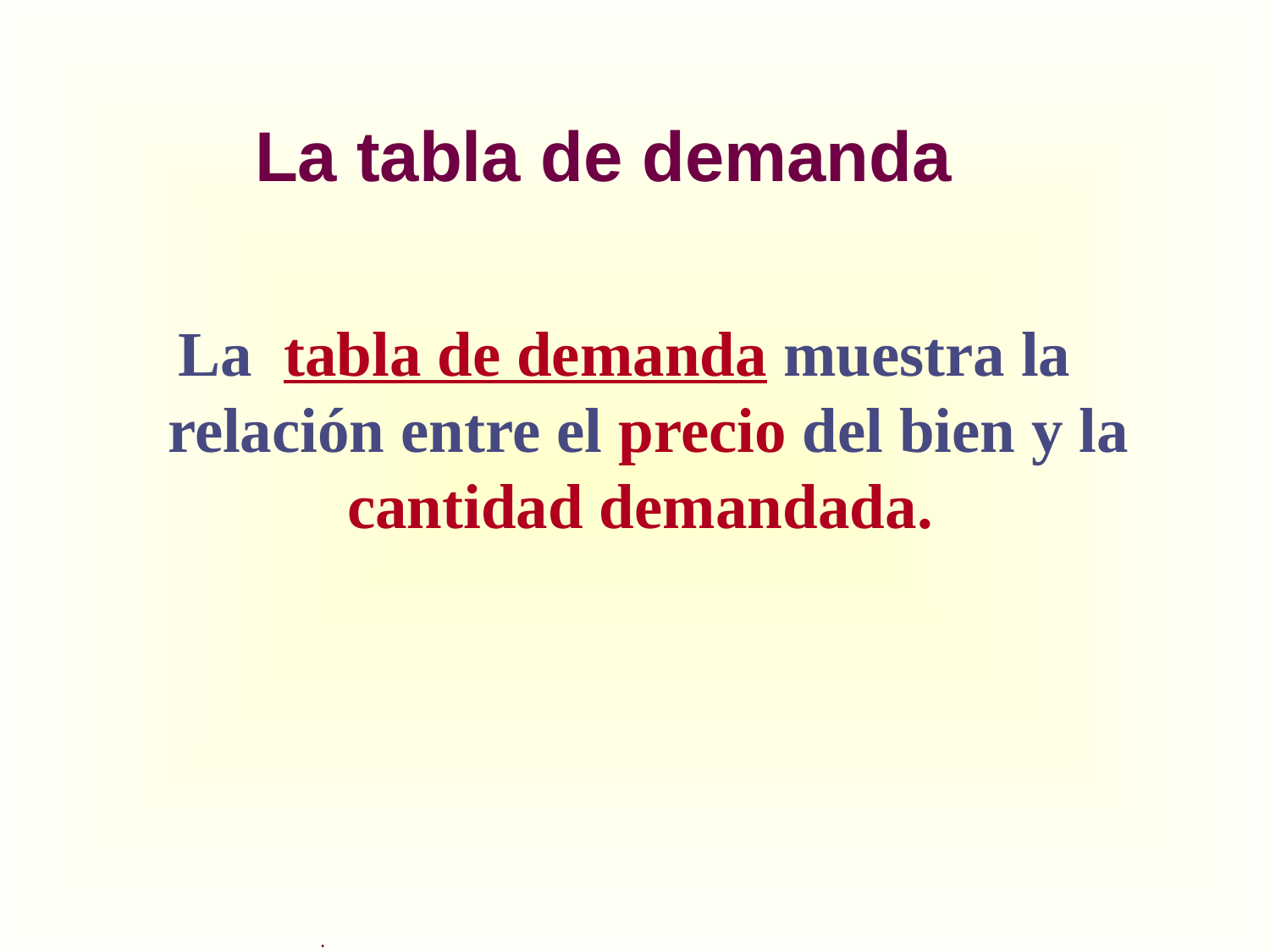

# La tabla de demanda
La  tabla de demanda muestra la relación entre el precio del bien y la cantidad demandada.